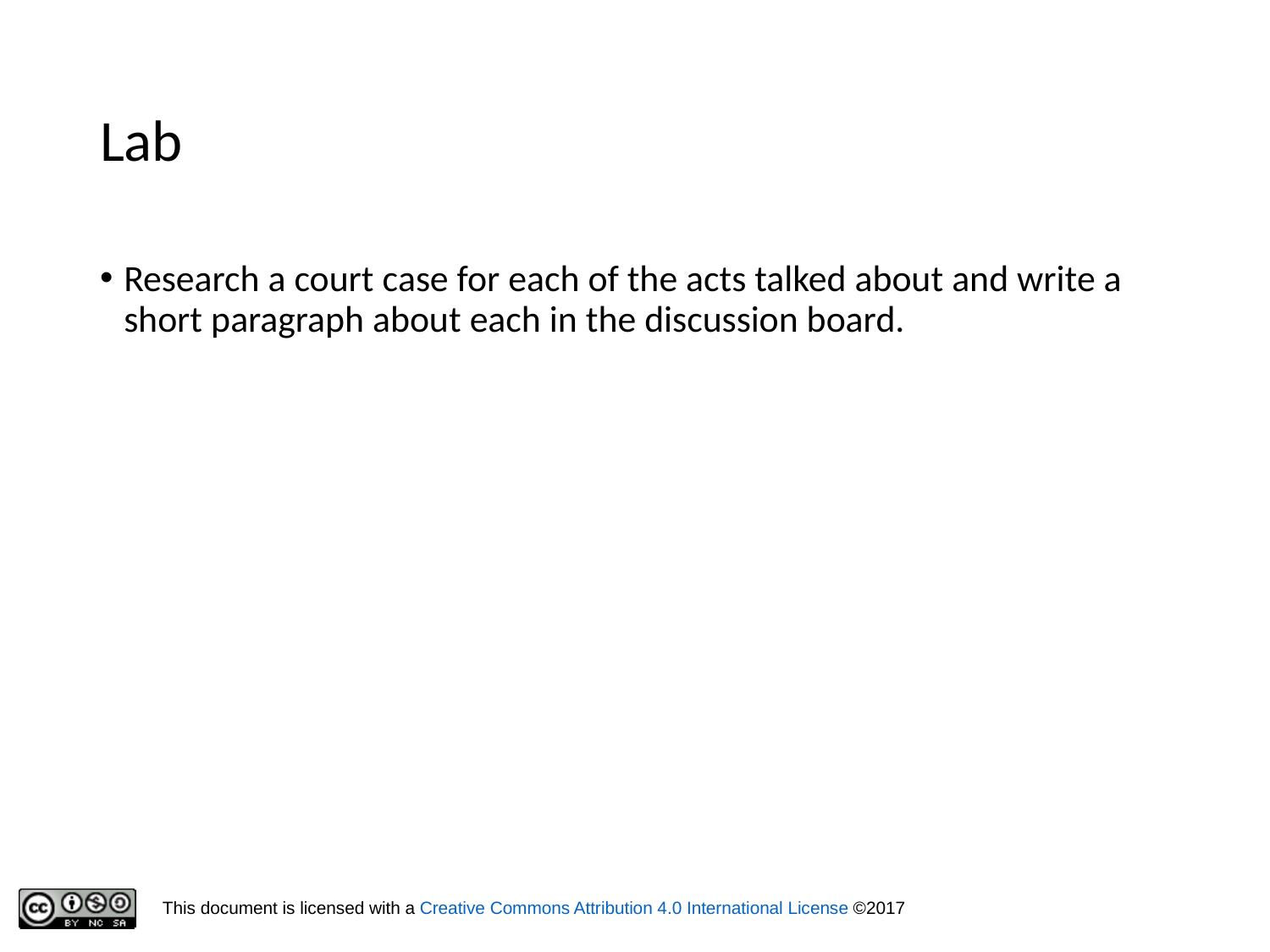

# Lab
Research a court case for each of the acts talked about and write a short paragraph about each in the discussion board.